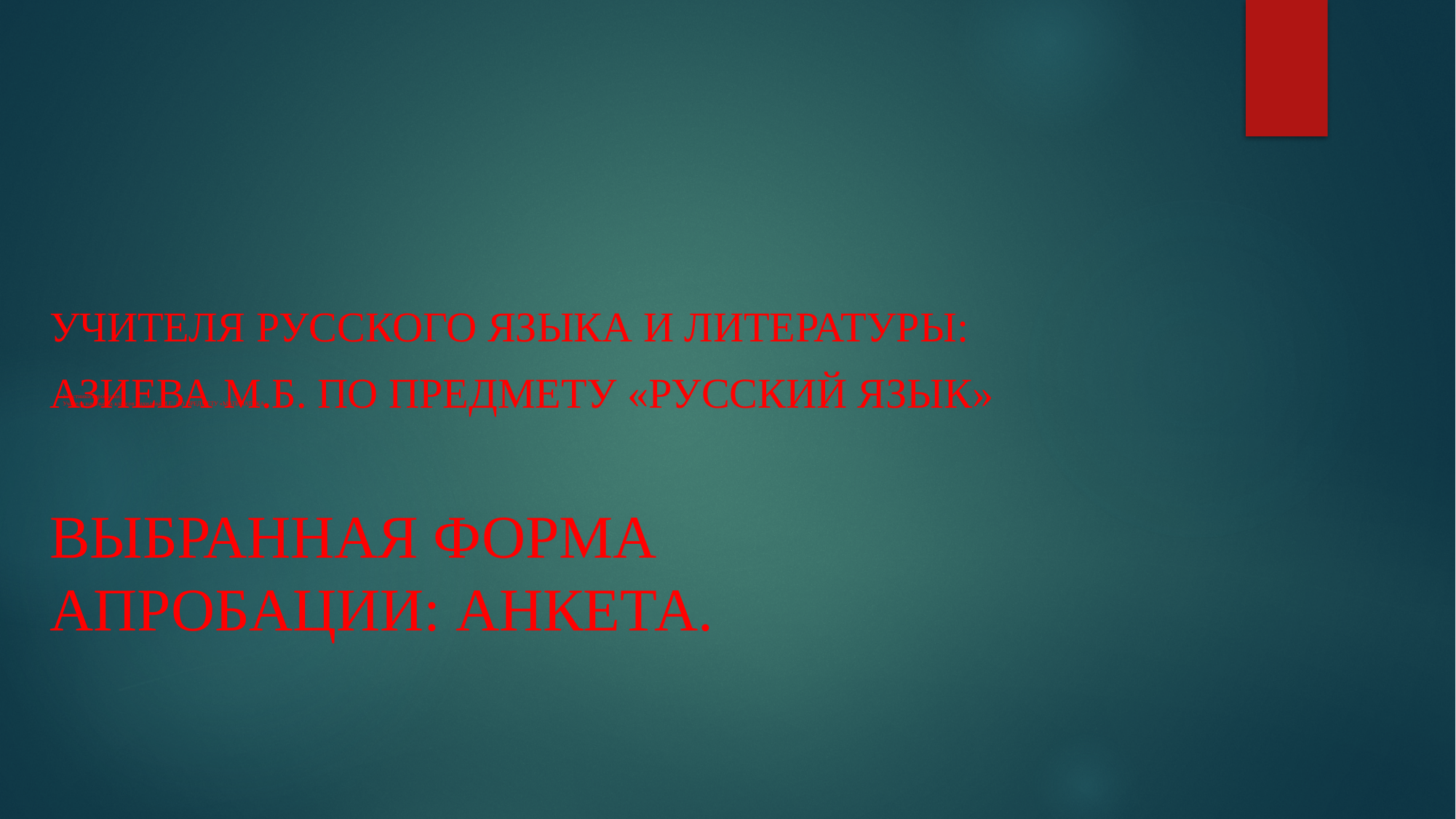

# Участники апробации: Учителя начальных классов Вахидова М.Г.  ПО ПРЕДМЕТУ «МАТЕМАТИКА»
УЧИТЕЛЯ РУССКОГО ЯЗЫКА И ЛИТЕРАТУРЫ:
АЗИЕВА М.Б. ПО ПРЕДМЕТУ «РУССКИЙ ЯЗЫК»

Выбранная форма апробации: анкета.